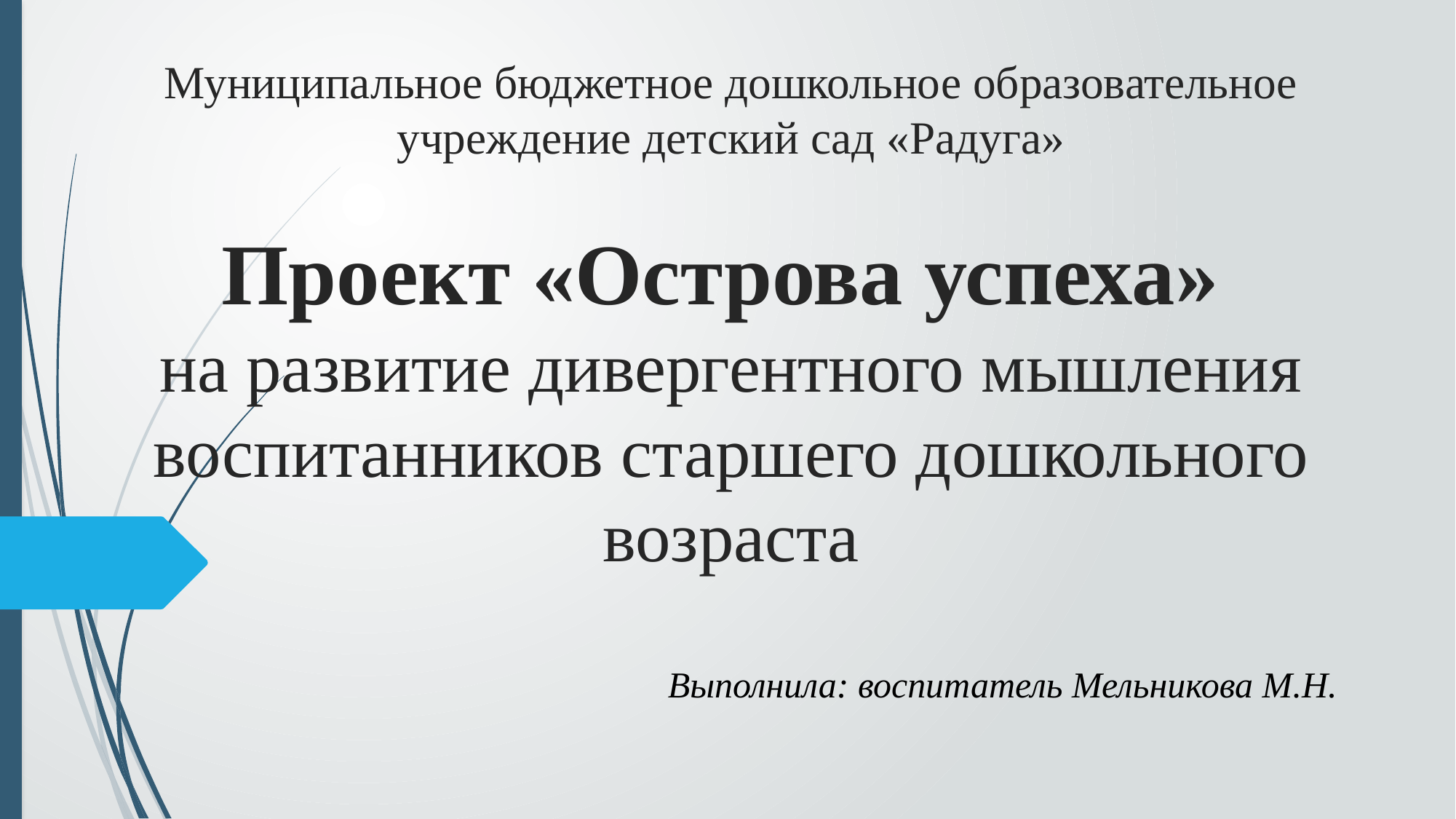

# Муниципальное бюджетное дошкольное образовательное учреждение детский сад «Радуга» Проект «Острова успеха» на развитие дивергентного мышления воспитанников старшего дошкольного возраста
Выполнила: воспитатель Мельникова М.Н.